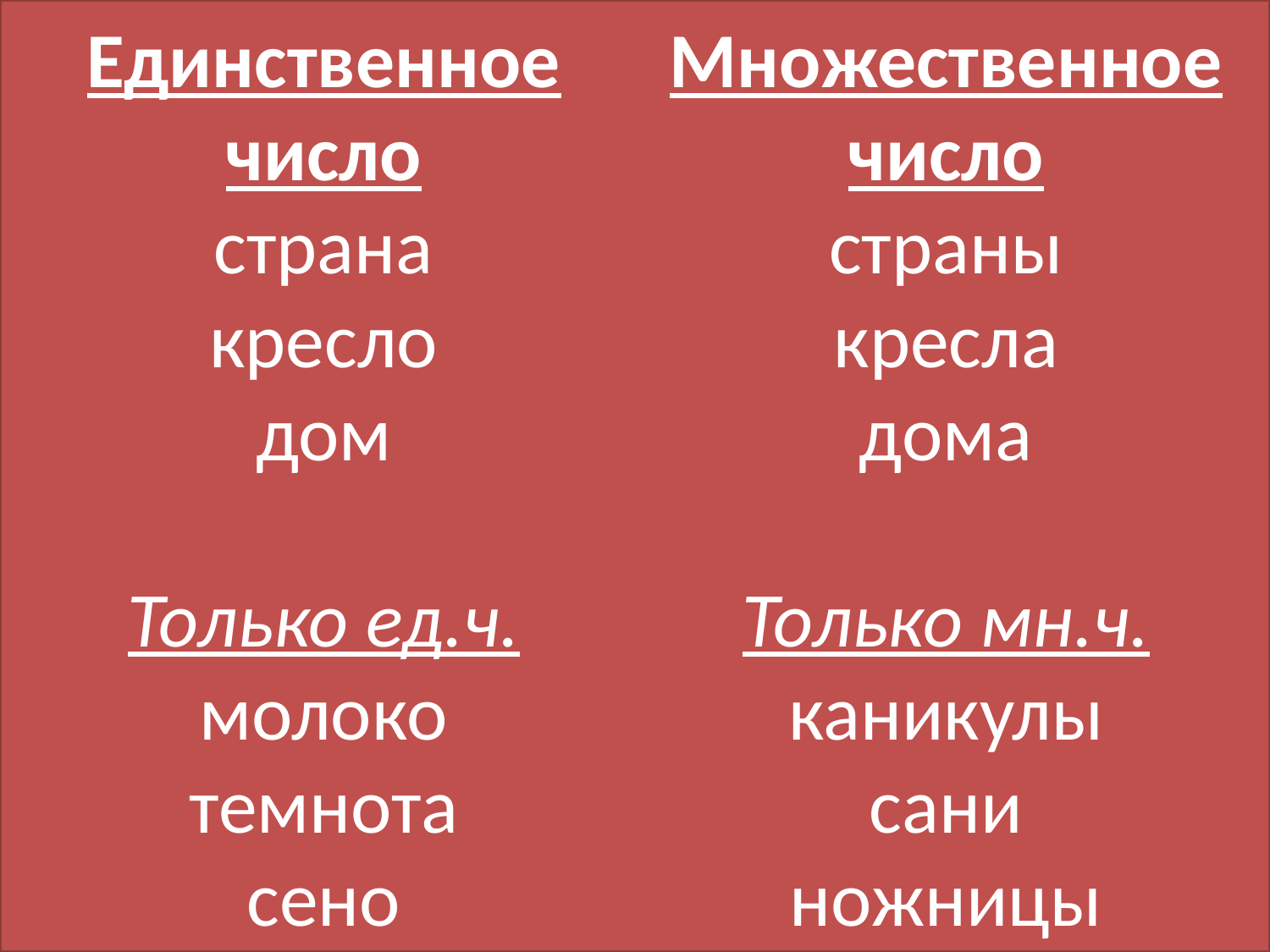

# Единственное число страна кресло дом Только ед.ч. молоко темнота сено Множественное число страны кресла дома Только мн.ч. каникулы сани ножницы